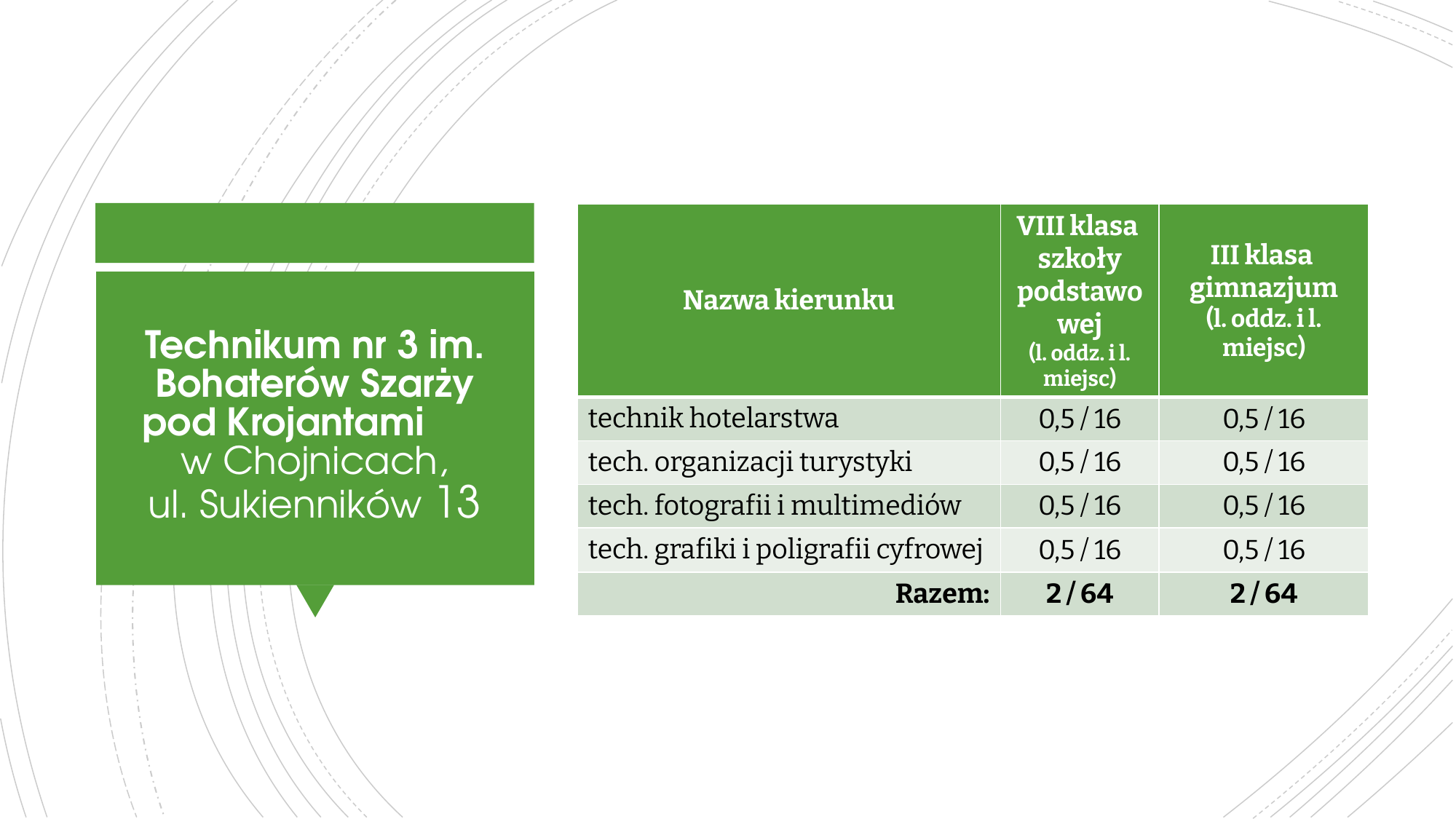

| Nazwa kierunku | VIII klasa szkoły podstawowej (l. oddz. i l. miejsc) | III klasa gimnazjum (l. oddz. i l. miejsc) |
| --- | --- | --- |
| technik hotelarstwa | 0,5 / 16 | 0,5 / 16 |
| tech. organizacji turystyki | 0,5 / 16 | 0,5 / 16 |
| tech. fotografii i multimediów | 0,5 / 16 | 0,5 / 16 |
| tech. grafiki i poligrafii cyfrowej | 0,5 / 16 | 0,5 / 16 |
| Razem: | 2 / 64 | 2 / 64 |
# Technikum nr 3 im. Bohaterów Szarży pod Krojantami       w Chojnicach, ul. Sukienników 13